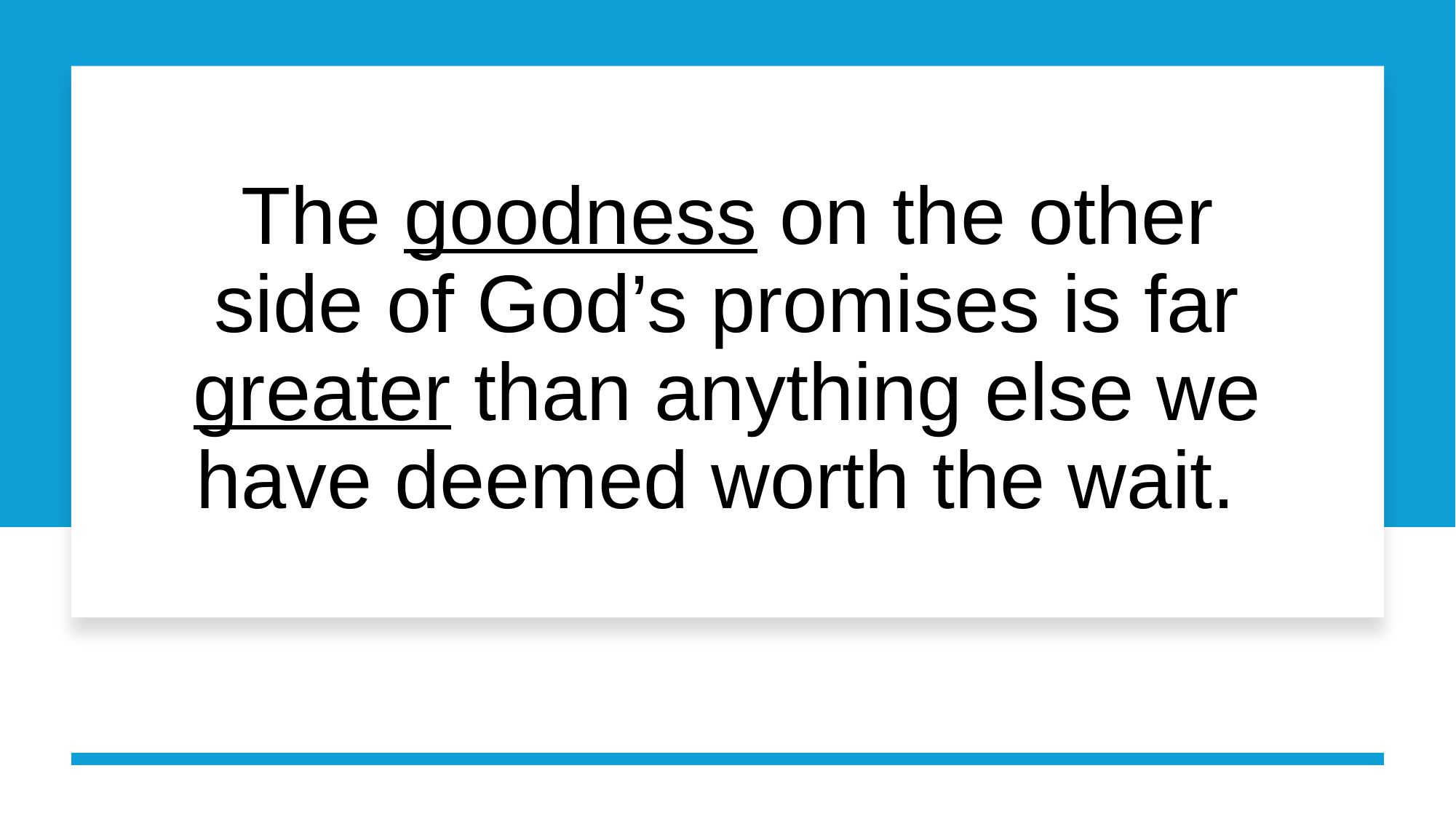

# The goodness on the other side of God’s promises is far greater than anything else we have deemed worth the wait.